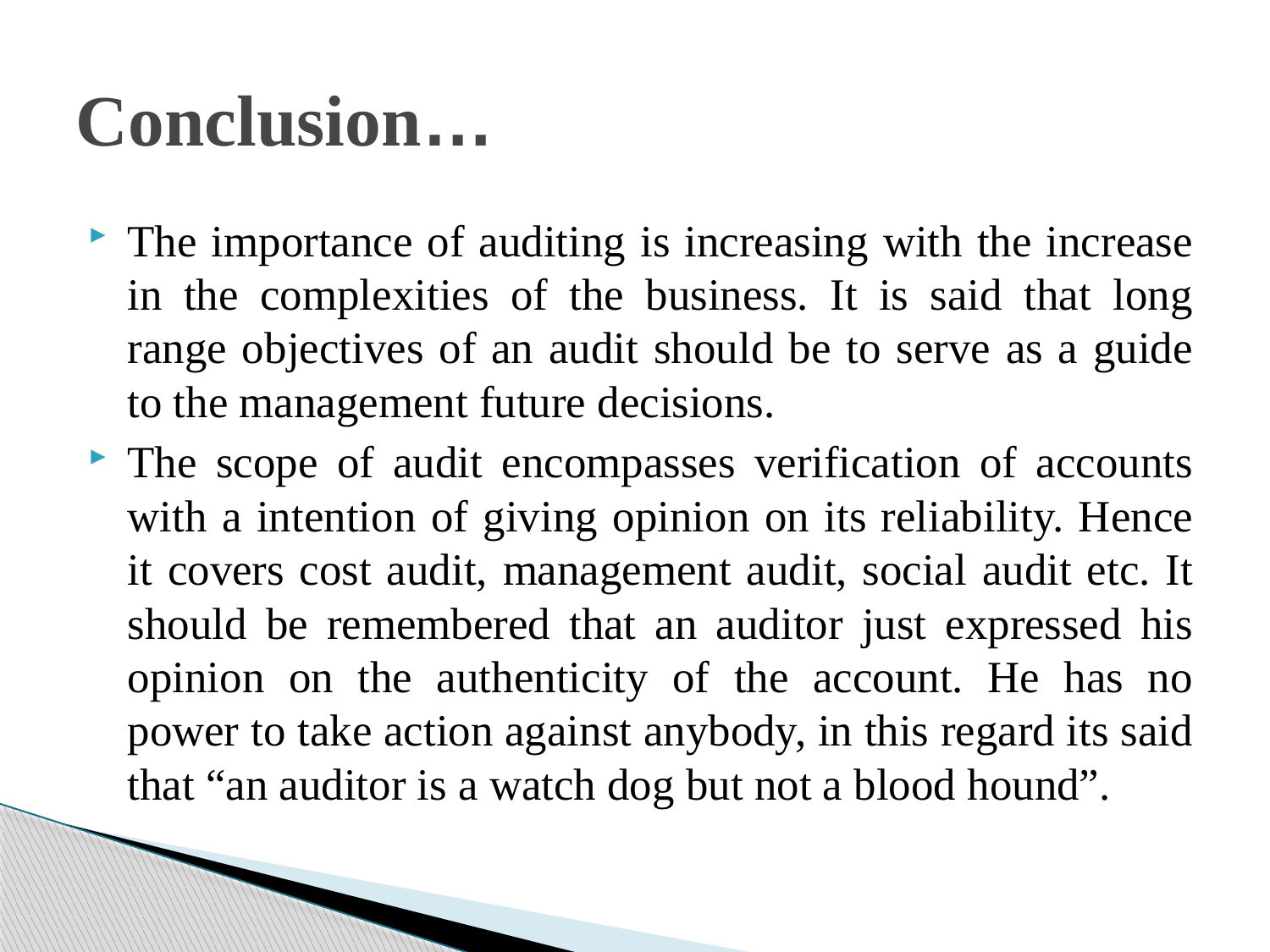

# Conclusion…
The importance of auditing is increasing with the increase in the complexities of the business. It is said that long range objectives of an audit should be to serve as a guide to the management future decisions.
The scope of audit encompasses verification of accounts with a intention of giving opinion on its reliability. Hence it covers cost audit, management audit, social audit etc. It should be remembered that an auditor just expressed his opinion on the authenticity of the account. He has no power to take action against anybody, in this regard its said that “an auditor is a watch dog but not a blood hound”.